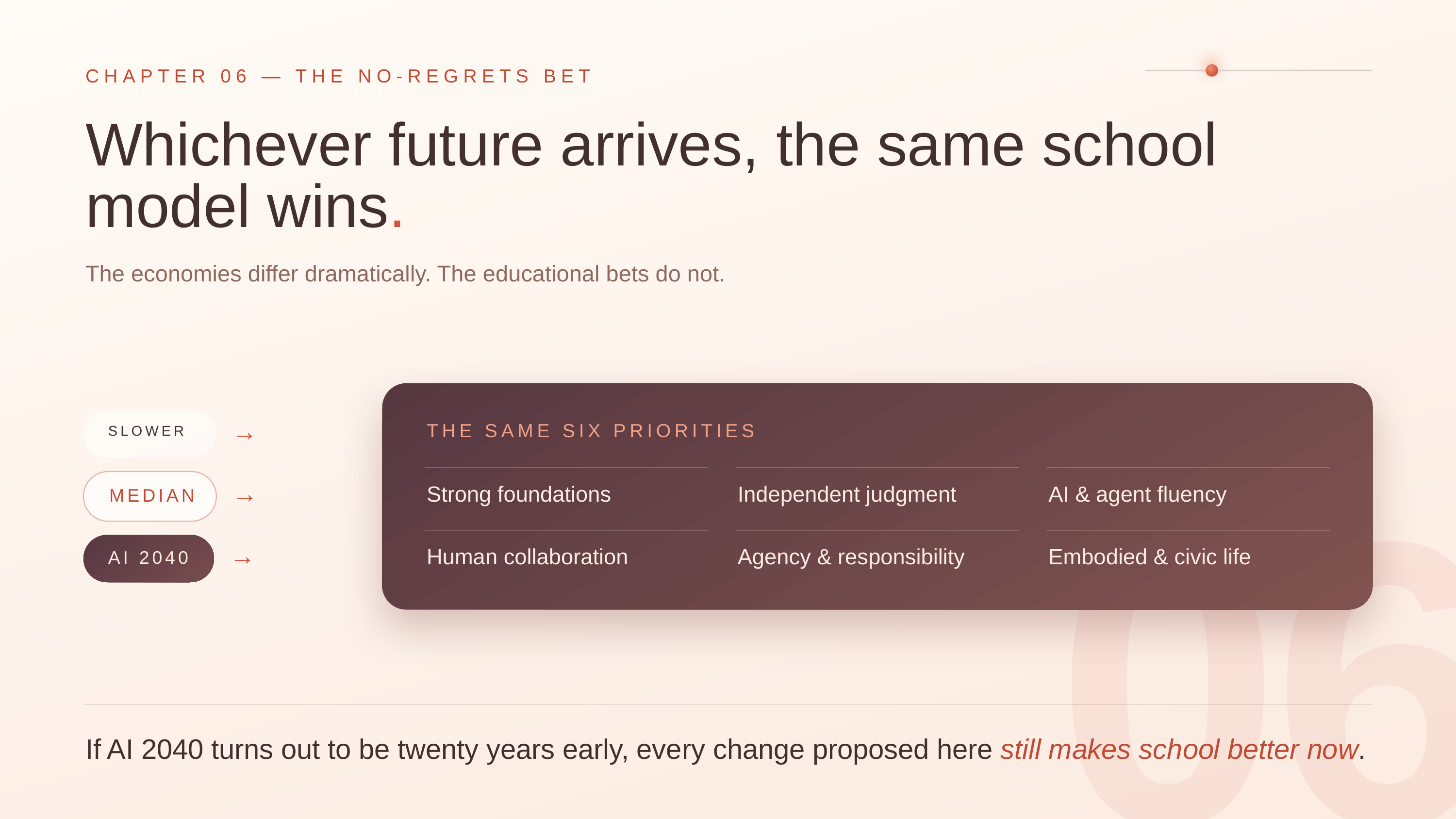

CHAPTER 06 — THE NO-REGRETS BET

Whichever future arrives, the same school model wins.
The economies differ dramatically. The educational bets do not.

→
THE SAME SIX PRIORITIES
SLOWER

→
Strong foundations
Independent judgment
AI & agent fluency
MEDIAN
06

→
Human collaboration
Agency & responsibility
Embodied & civic life
AI 2040

If AI 2040 turns out to be twenty years early, every change proposed here still makes school better now.